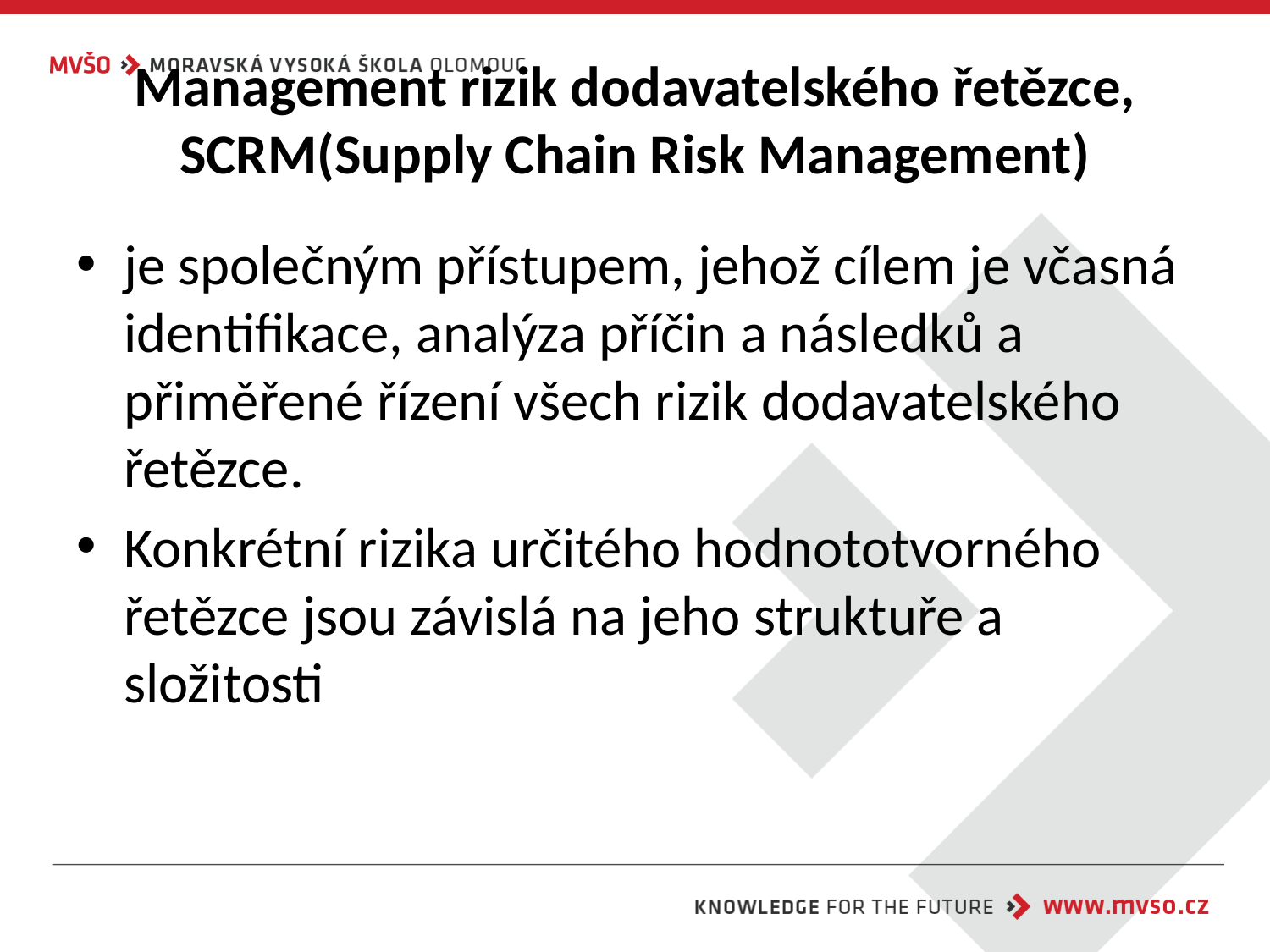

# Management rizik dodavatelského řetězce, SCRM(Supply Chain Risk Management)
je společným přístupem, jehož cílem je včasná identifikace, analýza příčin a následků a přiměřené řízení všech rizik dodavatelského řetězce.
Konkrétní rizika určitého hodnototvorného řetězce jsou závislá na jeho struktuře a složitosti